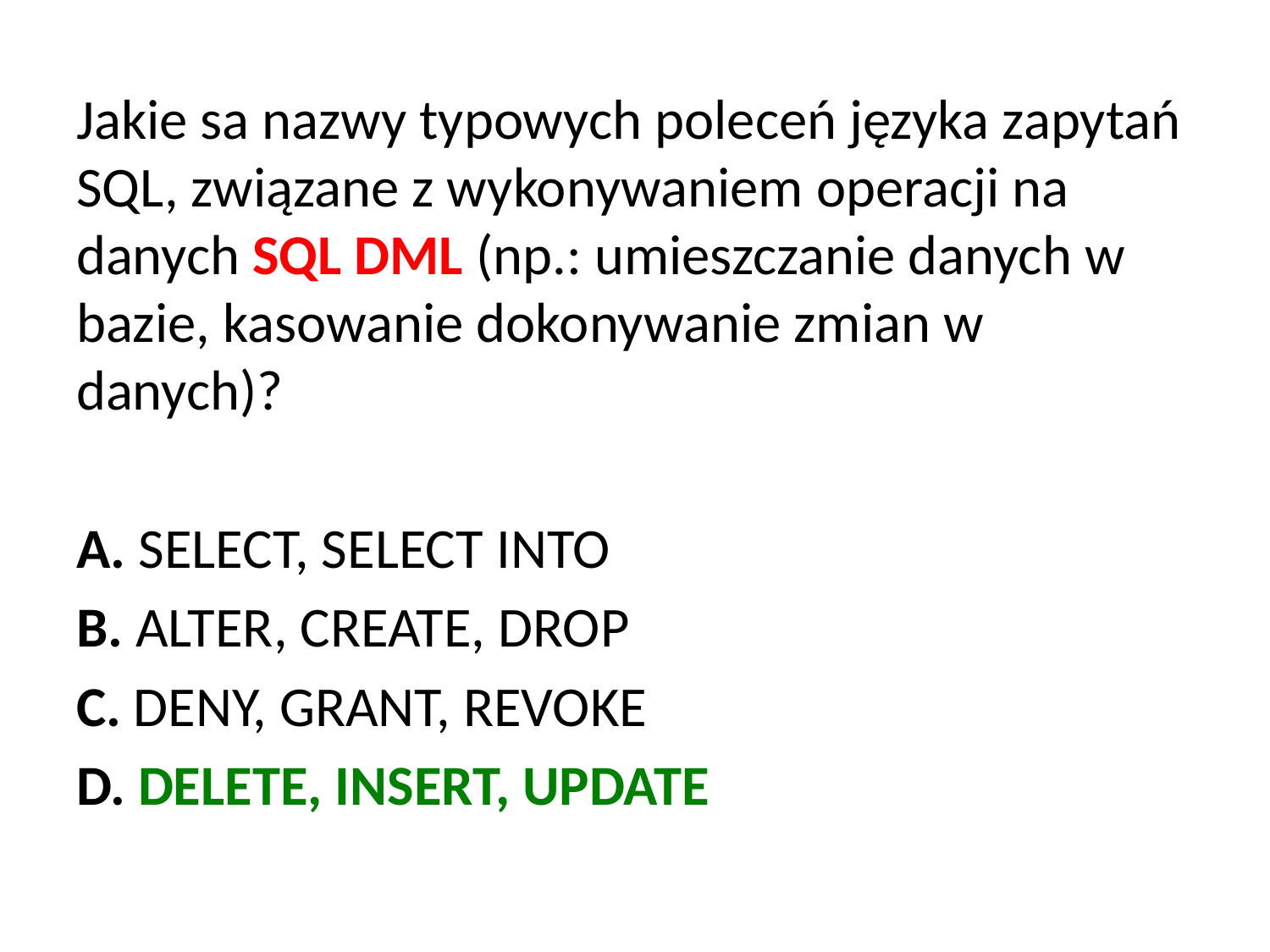

Jakie sa nazwy typowych poleceń języka zapytań SQL, związane z wykonywaniem operacji na danych SQL DML (np.: umieszczanie danych w bazie, kasowanie dokonywanie zmian w danych)?

A. SELECT, SELECT INTO
B. ALTER, CREATE, DROP
C. DENY, GRANT, REVOKE
D. DELETE, INSERT, UPDATE